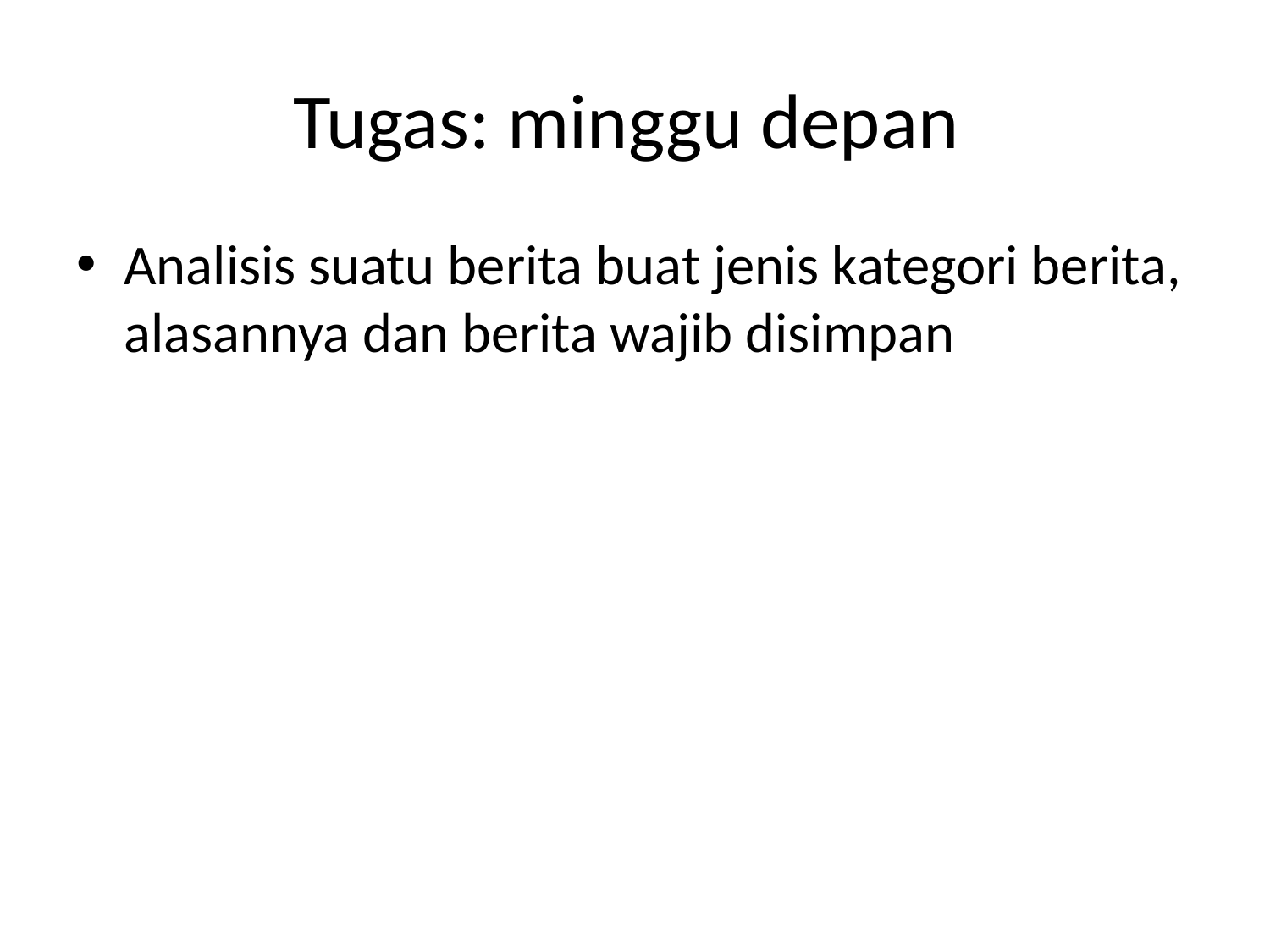

# Tugas: minggu depan
Analisis suatu berita buat jenis kategori berita, alasannya dan berita wajib disimpan